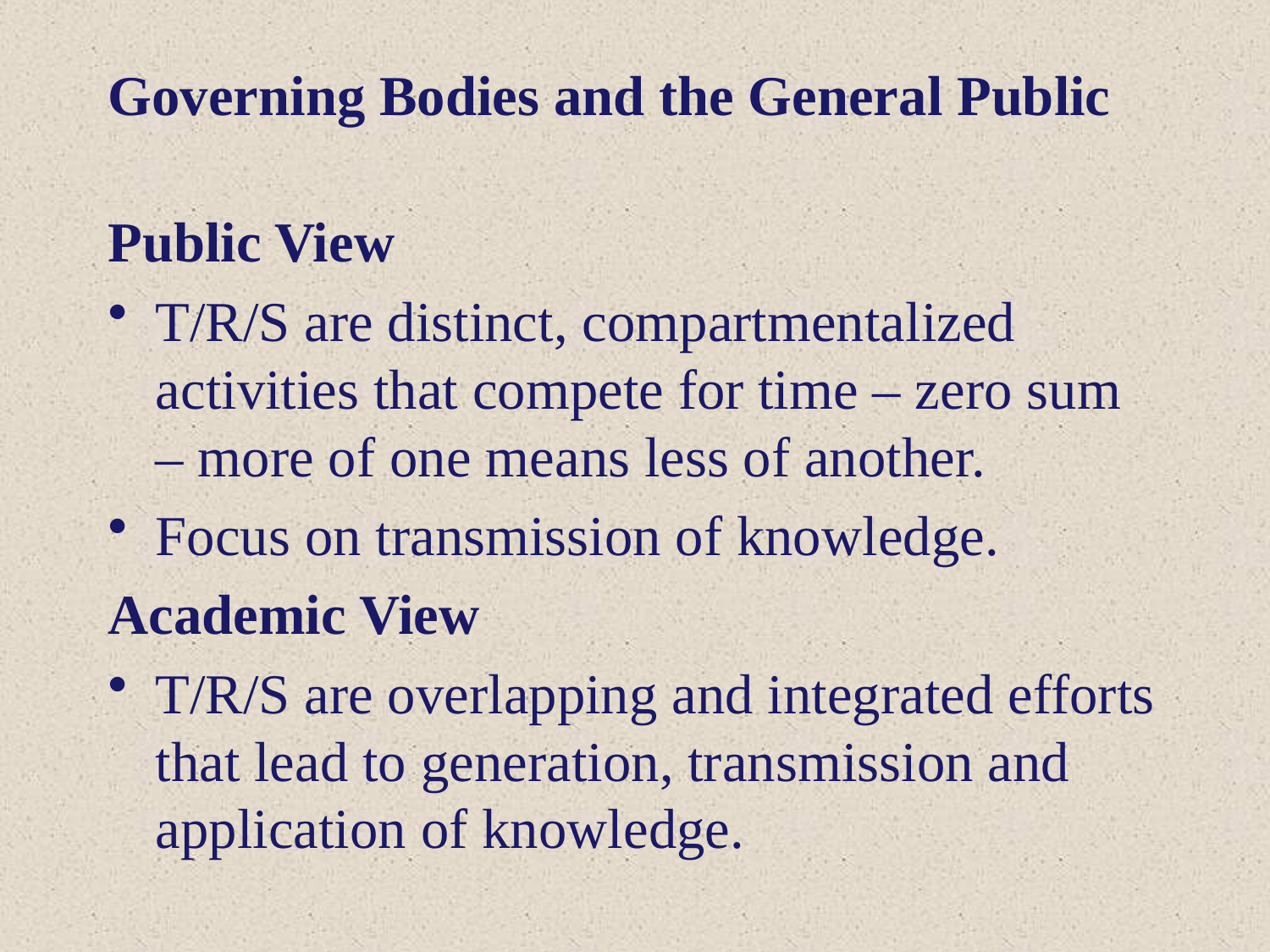

Governing Bodies and the General Public

Public View
T/R/S are distinct, compartmentalized activities that compete for time – zero sum – more of one means less of another.
Focus on transmission of knowledge.
Academic View
T/R/S are overlapping and integrated efforts that lead to generation, transmission and application of knowledge.